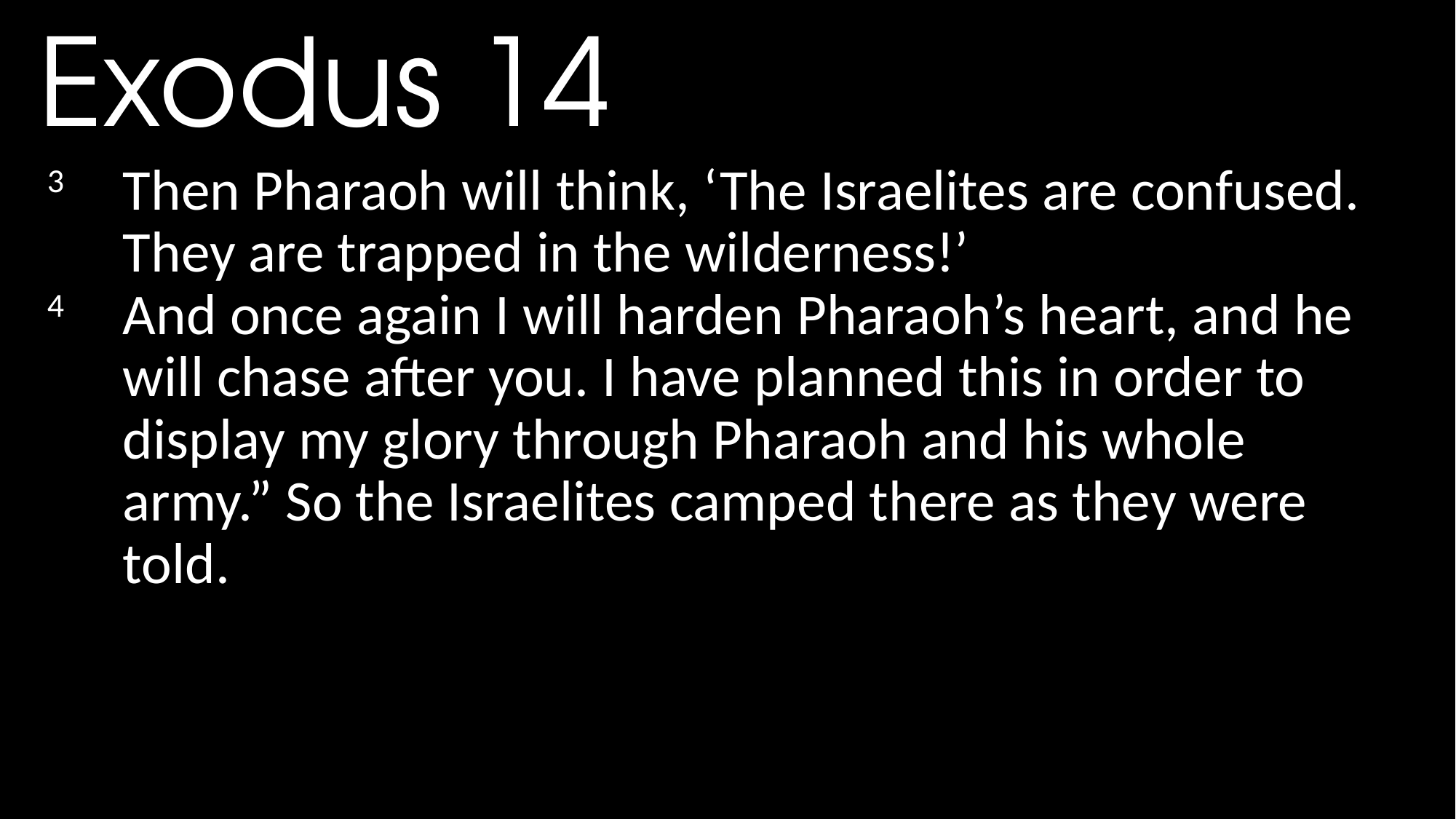

Exodus 14
3 	Then Pharaoh will think, ‘The Israelites are confused. They are trapped in the wilderness!’
4 	And once again I will harden Pharaoh’s heart, and he will chase after you. I have planned this in order to display my glory through Pharaoh and his whole army.” So the Israelites camped there as they were told.